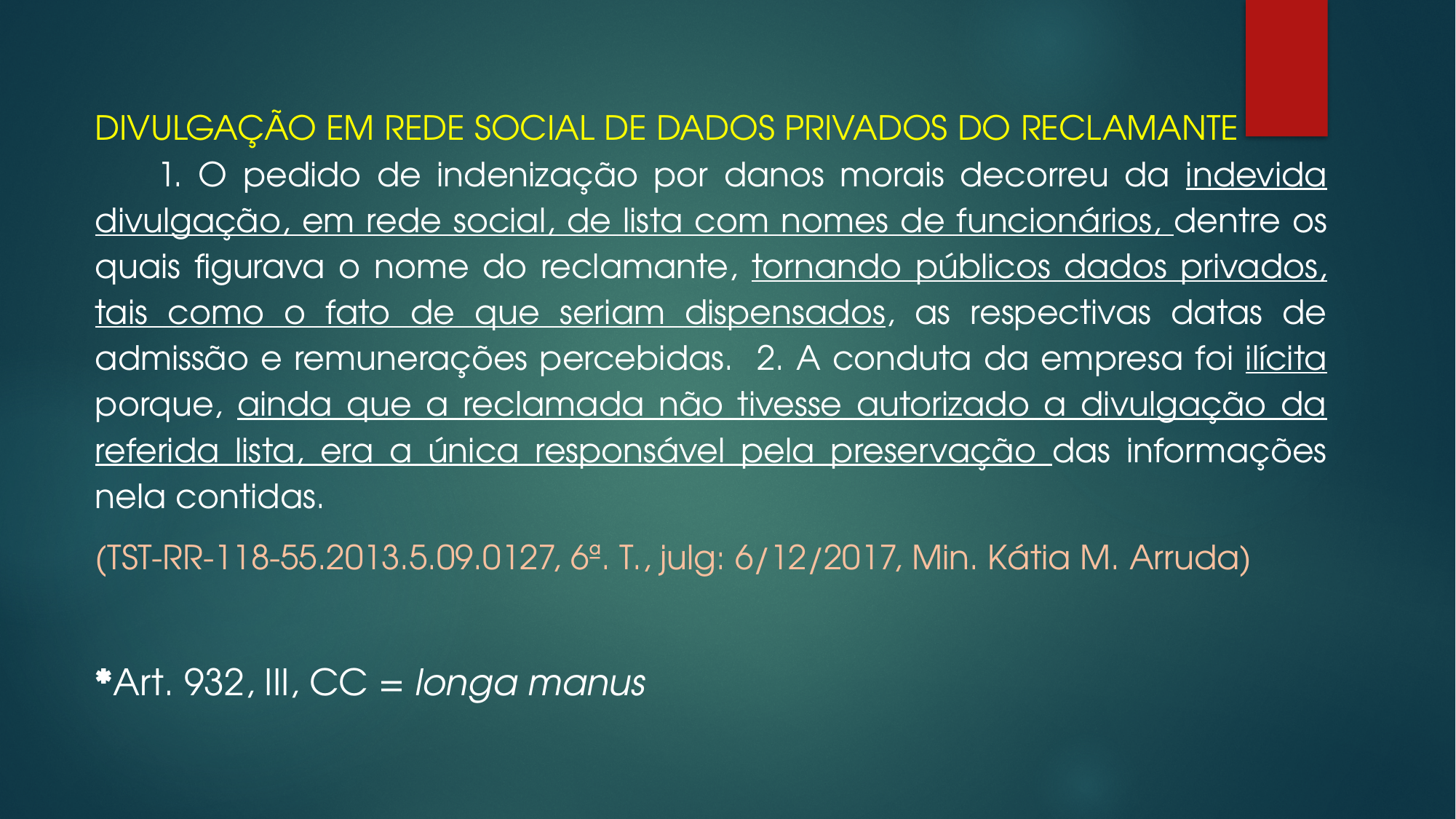

DIVULGAÇÃO EM REDE SOCIAL DE DADOS PRIVADOS DO RECLAMANTE              1. O pedido de indenização por danos morais decorreu da indevida divulgação, em rede social, de lista com nomes de funcionários, dentre os quais figurava o nome do reclamante, tornando públicos dados privados, tais como o fato de que seriam dispensados, as respectivas datas de admissão e remunerações percebidas.  2. A conduta da empresa foi ilícita porque, ainda que a reclamada não tivesse autorizado a divulgação da referida lista, era a única responsável pela preservação das informações nela contidas.
(TST-RR-118-55.2013.5.09.0127, 6ª. T., julg: 6/12/2017, Min. Kátia M. Arruda)

*Art. 932, III, CC = longa manus